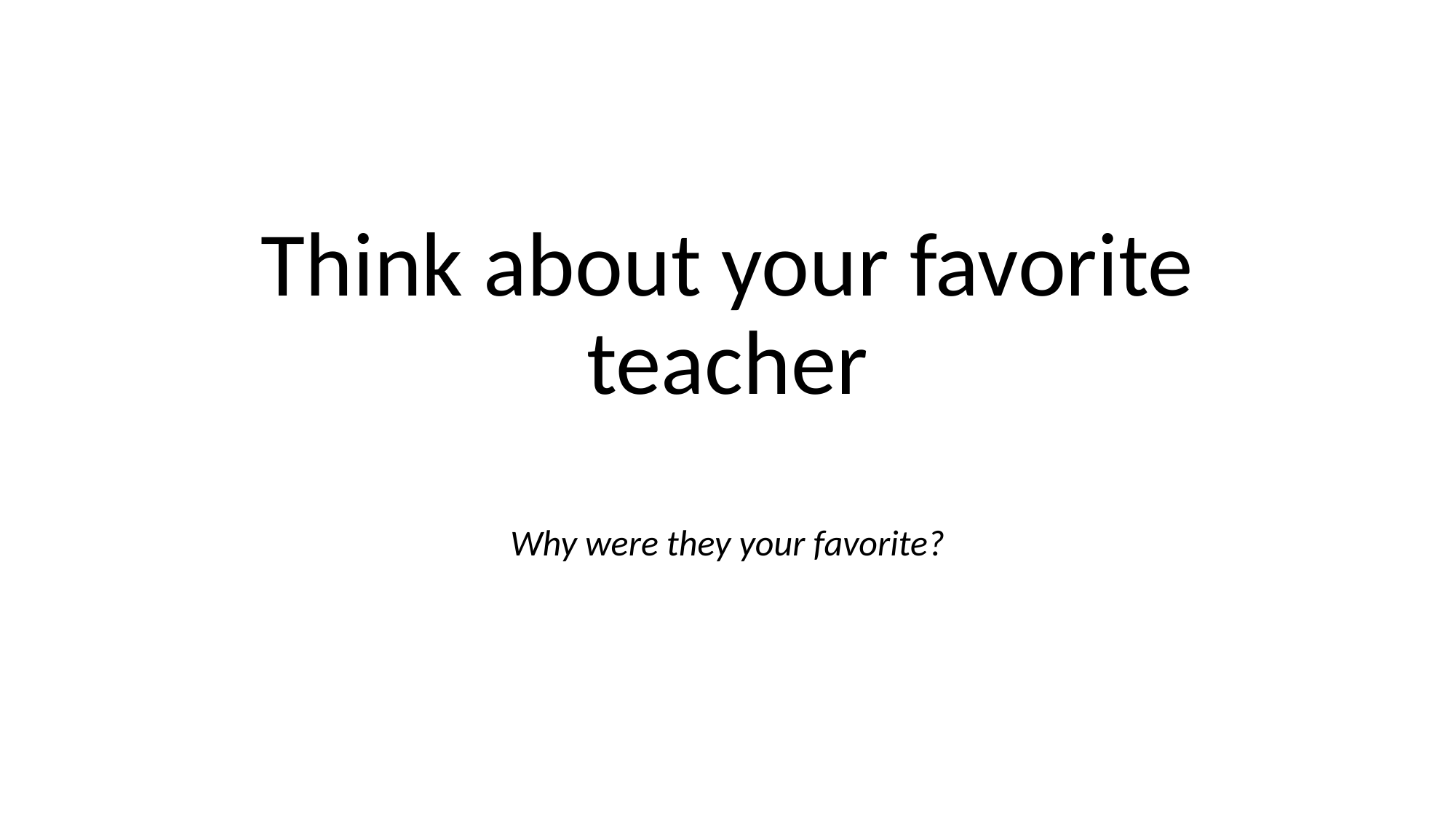

# Think about your favorite teacher
Why were they your favorite?